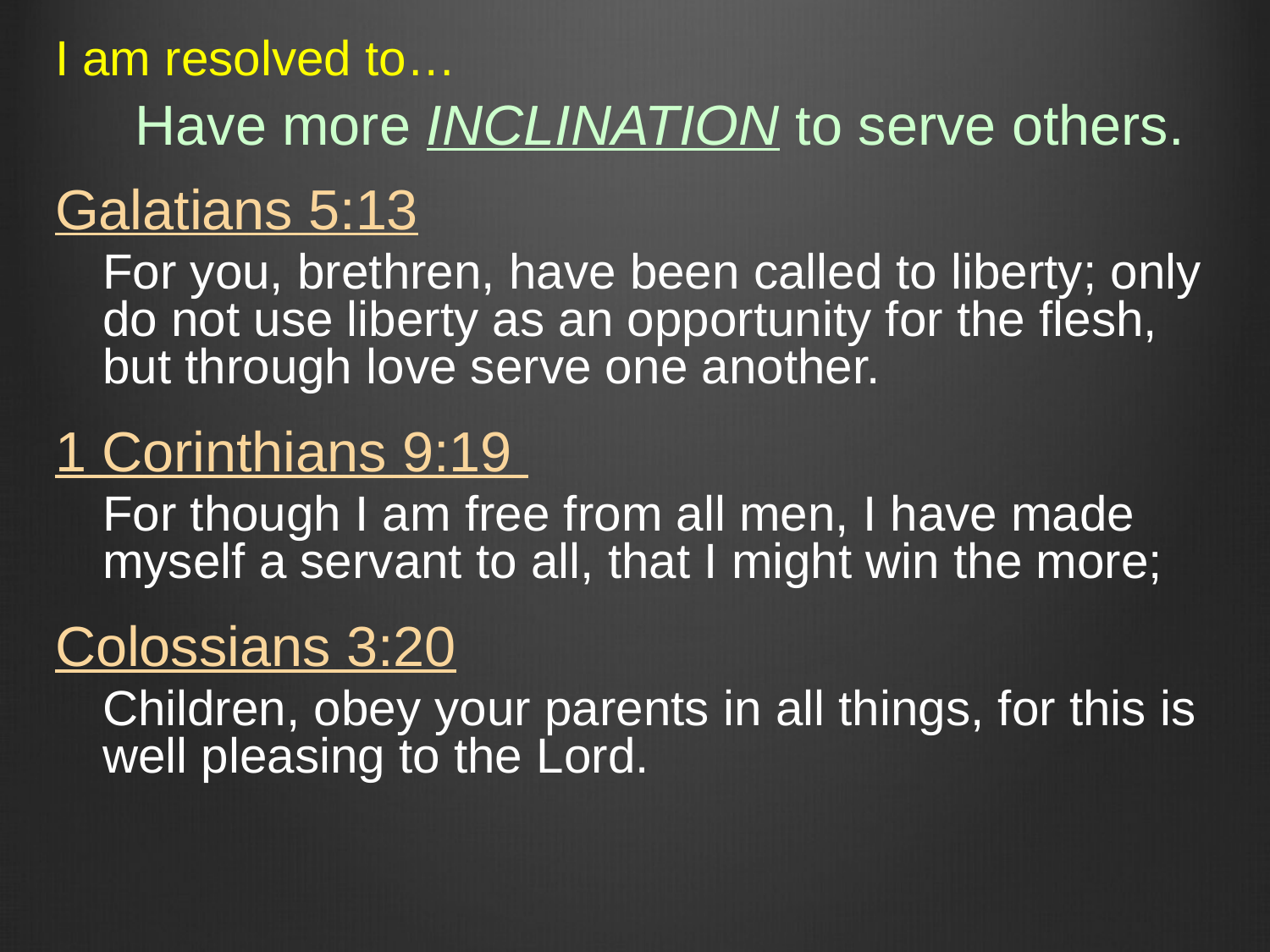

I am resolved to…
Have more INCLINATION to serve others.
Galatians 5:13
For you, brethren, have been called to liberty; only do not use liberty as an opportunity for the flesh, but through love serve one another.
1 Corinthians 9:19
For though I am free from all men, I have made myself a servant to all, that I might win the more;
Colossians 3:20
Children, obey your parents in all things, for this is well pleasing to the Lord.